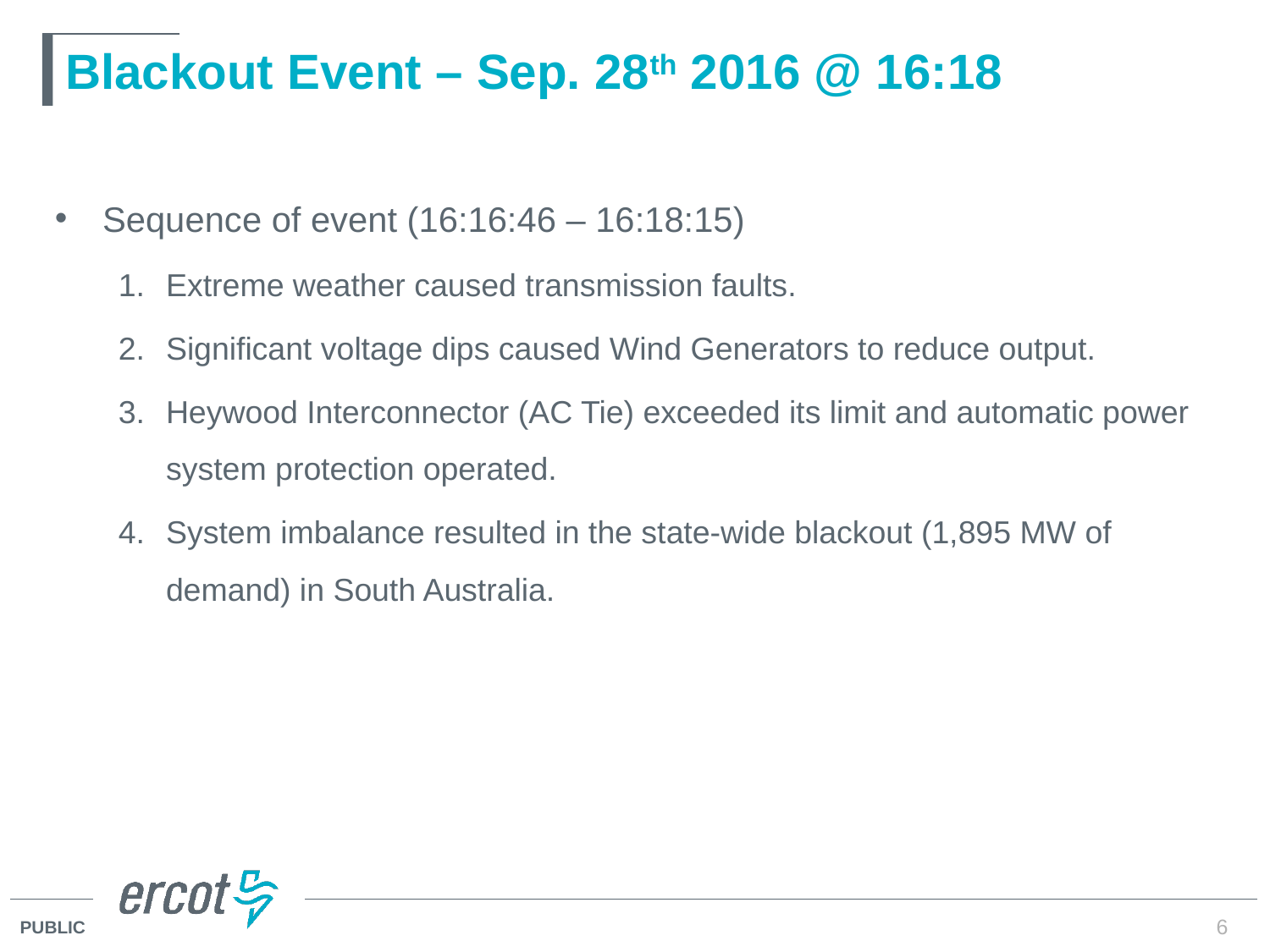

# Blackout Event – Sep. 28th 2016 @ 16:18
Sequence of event (16:16:46 – 16:18:15)
Extreme weather caused transmission faults.
Significant voltage dips caused Wind Generators to reduce output.
Heywood Interconnector (AC Tie) exceeded its limit and automatic power system protection operated.
System imbalance resulted in the state-wide blackout (1,895 MW of demand) in South Australia.
6